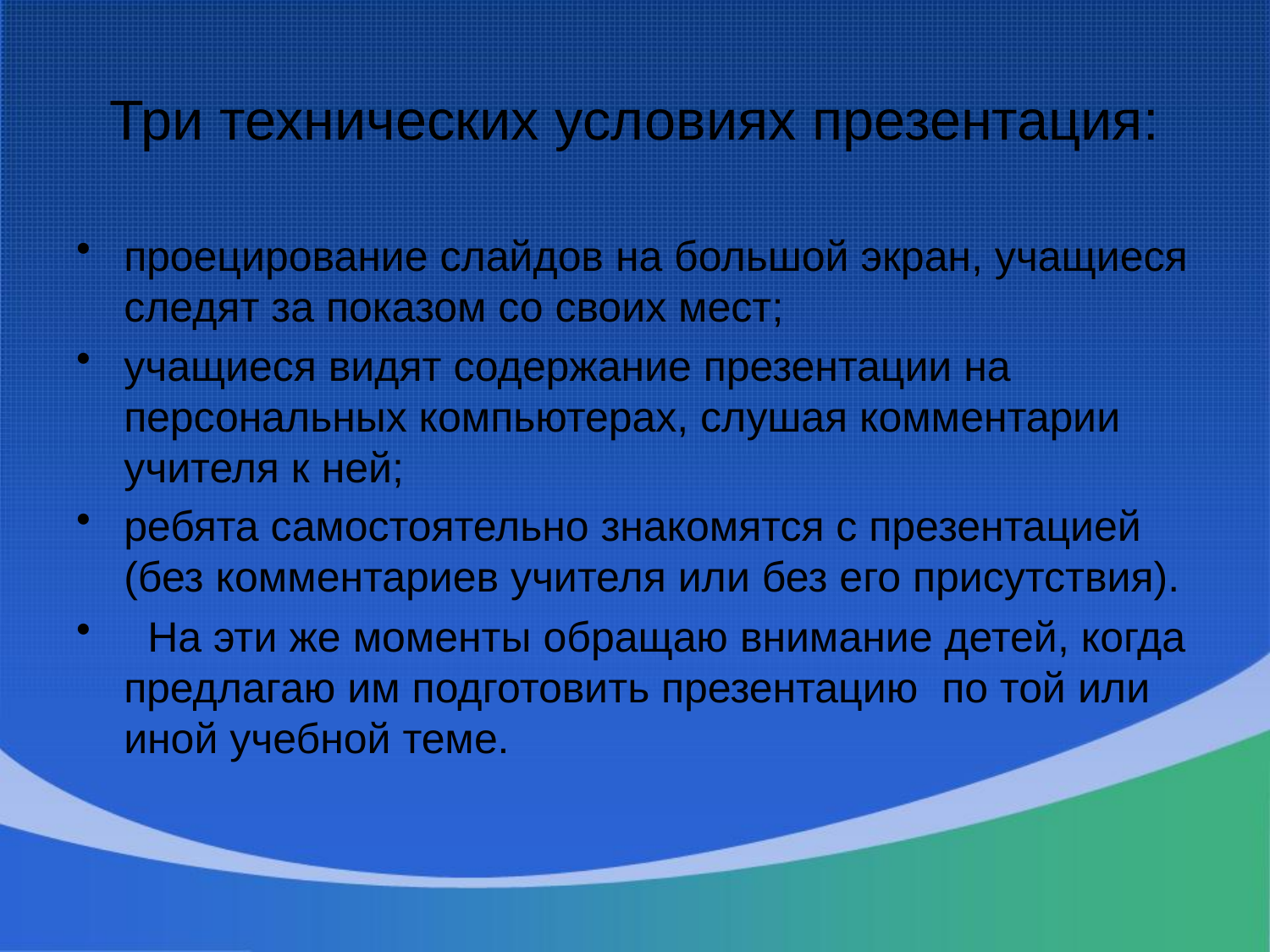

# Три технических условиях презентация:
проецирование слайдов на большой экран, учащиеся следят за показом со своих мест;
учащиеся видят содержание презентации на персональных компьютерах, слушая комментарии учителя к ней;
ребята самостоятельно знакомятся с презентацией (без комментариев учителя или без его присутствия).
  На эти же моменты обращаю внимание детей, когда предлагаю им подготовить презентацию  по той или иной учебной теме.